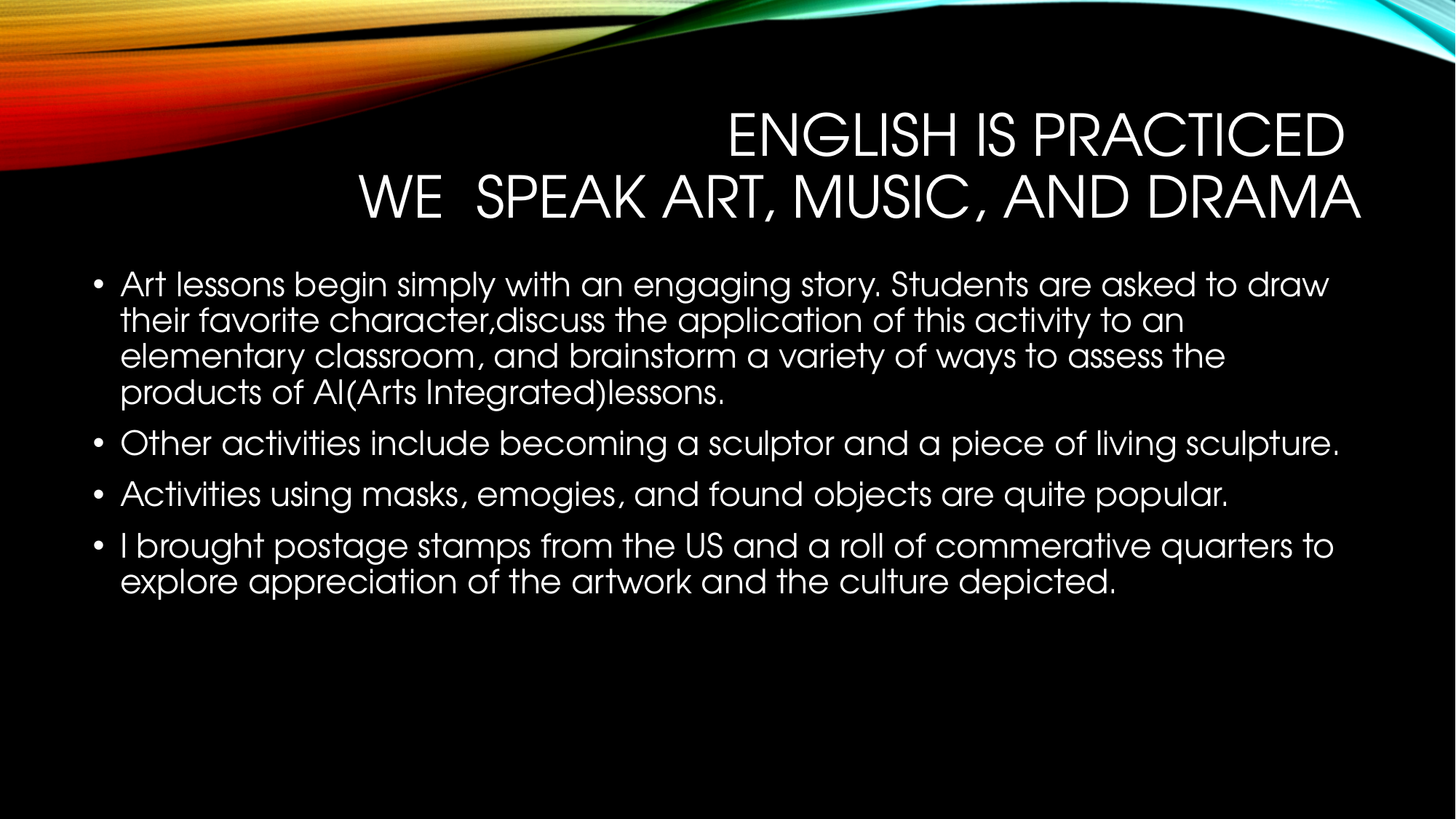

# English is practiced WE  speak Art, Music, and Drama
Art lessons begin simply with an engaging story. Students are asked to draw their favorite character,discuss the application of this activity to an elementary classroom, and brainstorm a variety of ways to assess the products of AI(Arts Integrated)lessons.
Other activities include becoming a sculptor and a piece of living sculpture.
Activities using masks, emogies, and found objects are quite popular.
I brought postage stamps from the US and a roll of commerative quarters to explore appreciation of the artwork and the culture depicted.